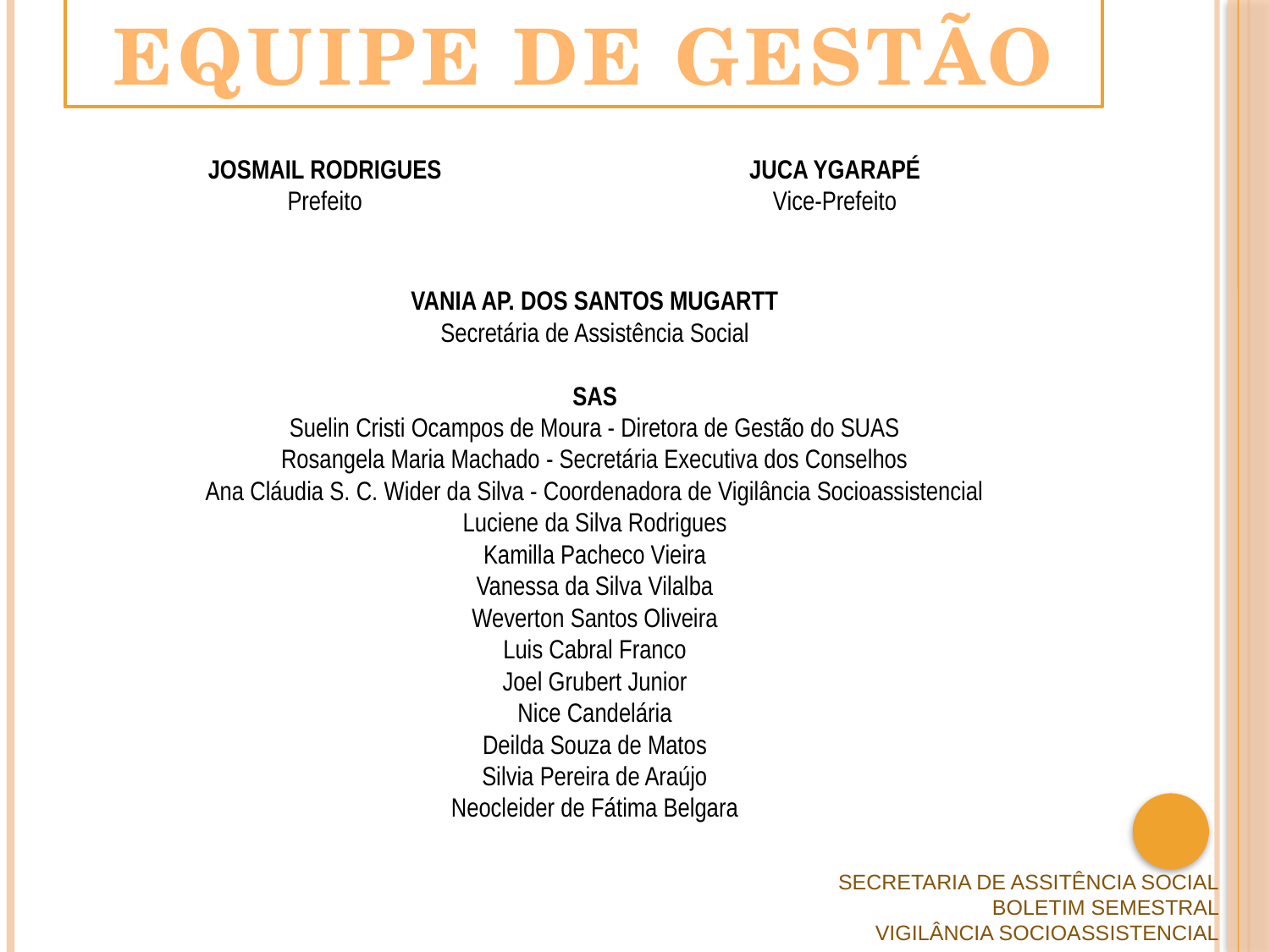

# Equipe de Gestão
JOSMAIL RODRIGUES
Prefeito

JUCA YGARAPÉ
Vice-Prefeito

VANIA AP. DOS SANTOS MUGARTT
Secretária de Assistência Social

SAS
Suelin Cristi Ocampos de Moura - Diretora de Gestão do SUAS
Rosangela Maria Machado - Secretária Executiva dos Conselhos
Ana Cláudia S. C. Wider da Silva - Coordenadora de Vigilância Socioassistencial
Luciene da Silva Rodrigues
Kamilla Pacheco Vieira
Vanessa da Silva Vilalba
Weverton Santos Oliveira
Luis Cabral Franco
Joel Grubert Junior
Nice Candelária
Deilda Souza de Matos
Silvia Pereira de Araújo
Neocleider de Fátima Belgara

SECRETARIA DE ASSITÊNCIA SOCIAL
BOLETIM SEMESTRAL
VIGILÂNCIA SOCIOASSISTENCIAL